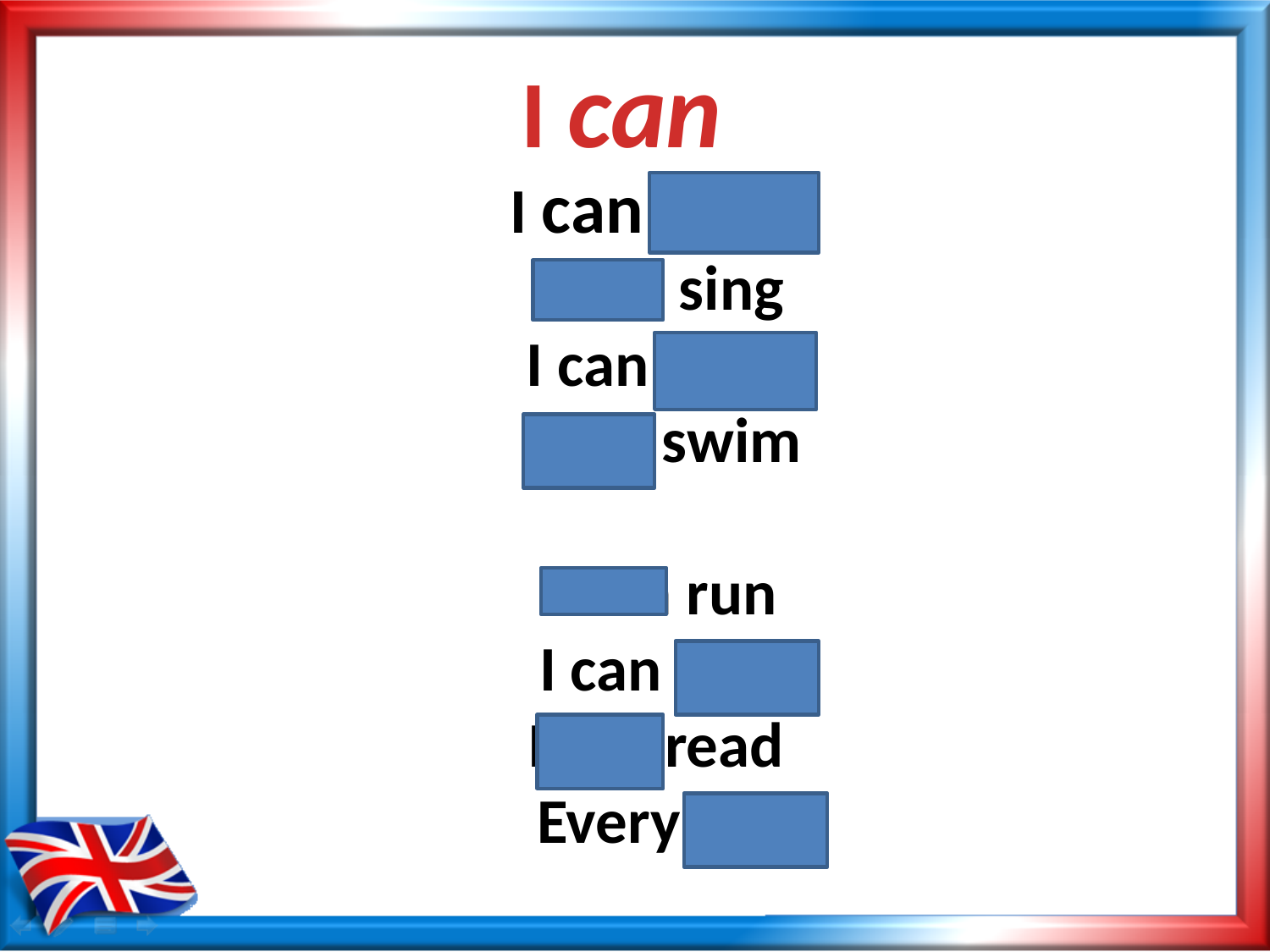

I can
I can dance
I can sing
I can jump
I can swim

I can run
I can play
I can read
Every day